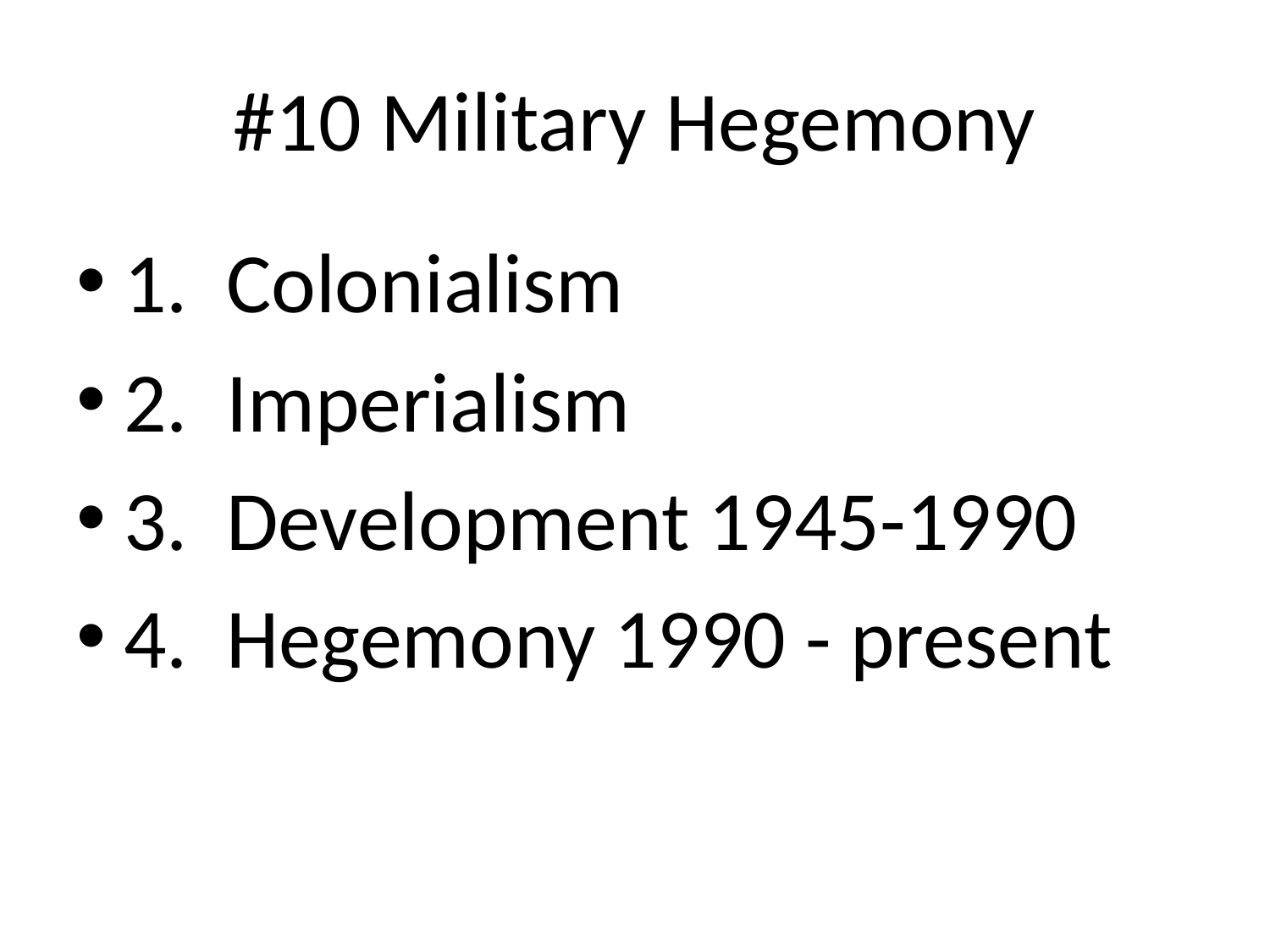

# #10 Military Hegemony
1.  Colonialism
2.  Imperialism
3.  Development 1945-1990
4.  Hegemony 1990 - present